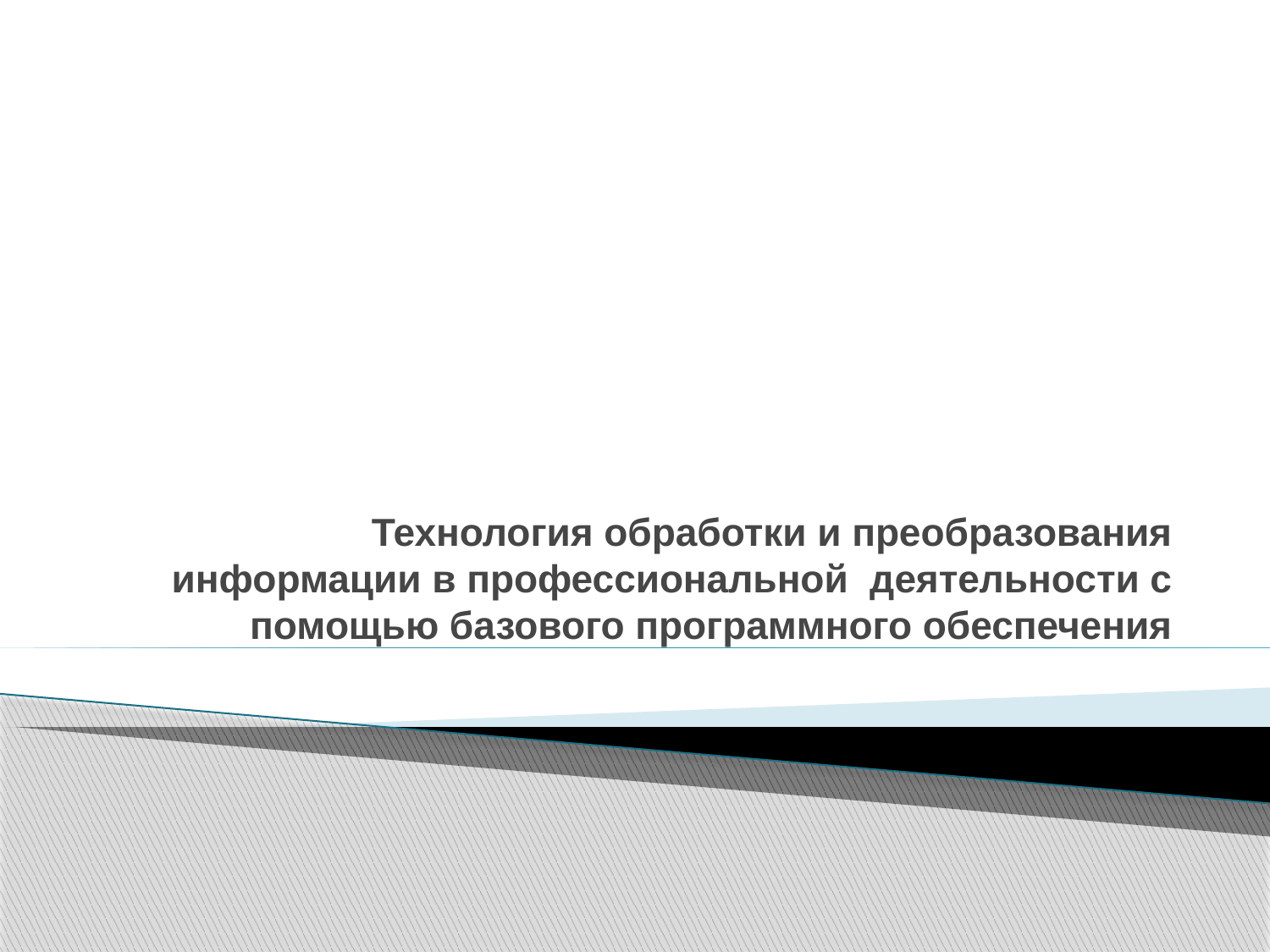

# Технология обработки и преобразования информации в профессиональной  деятельности с помощью базового программного обеспечения